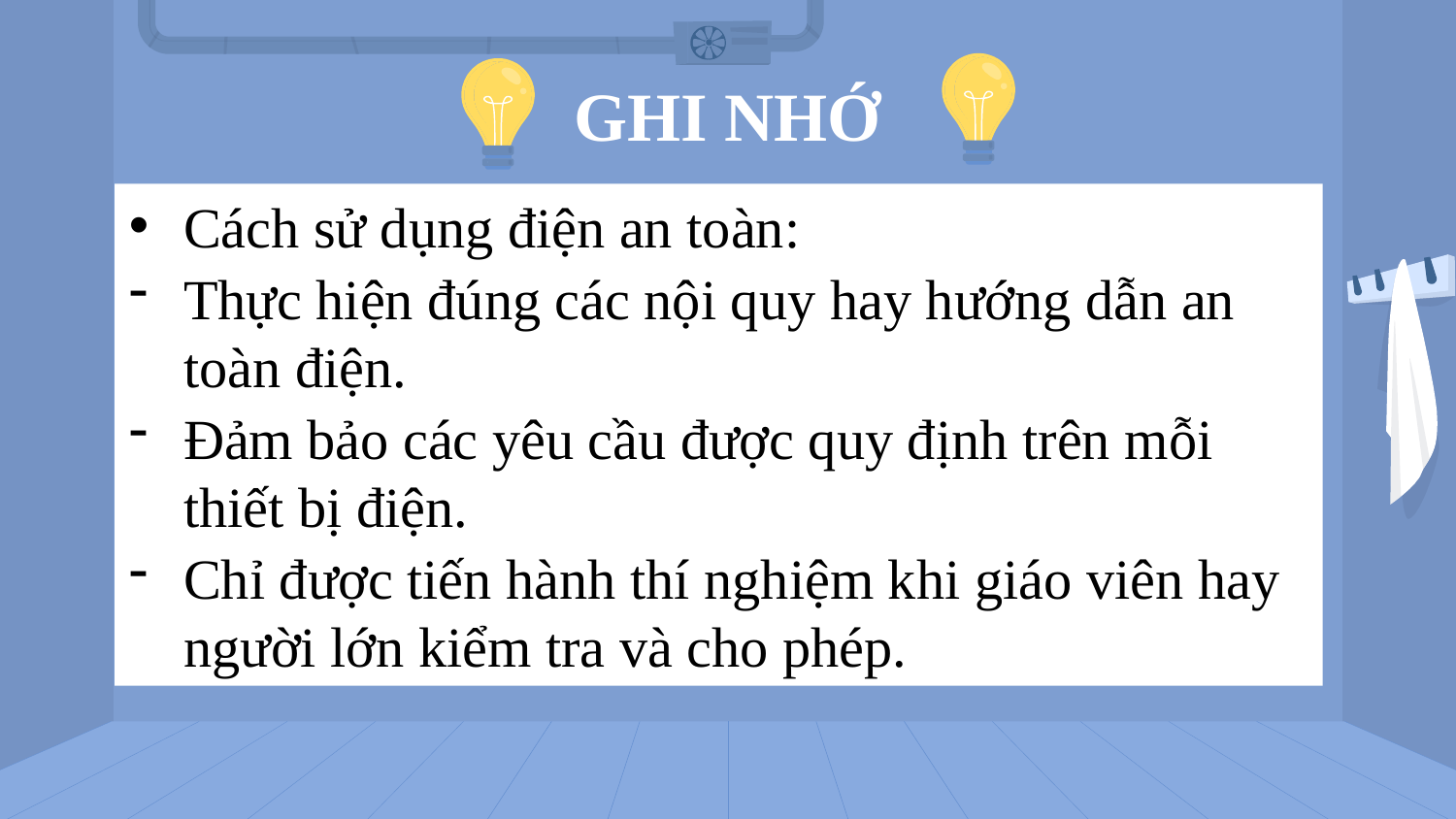

GHI NHỚ

Cách sử dụng điện an toàn:
Thực hiện đúng các nội quy hay hướng dẫn an toàn điện.
Đảm bảo các yêu cầu được quy định trên mỗi thiết bị điện.
Chỉ được tiến hành thí nghiệm khi giáo viên hay người lớn kiểm tra và cho phép.